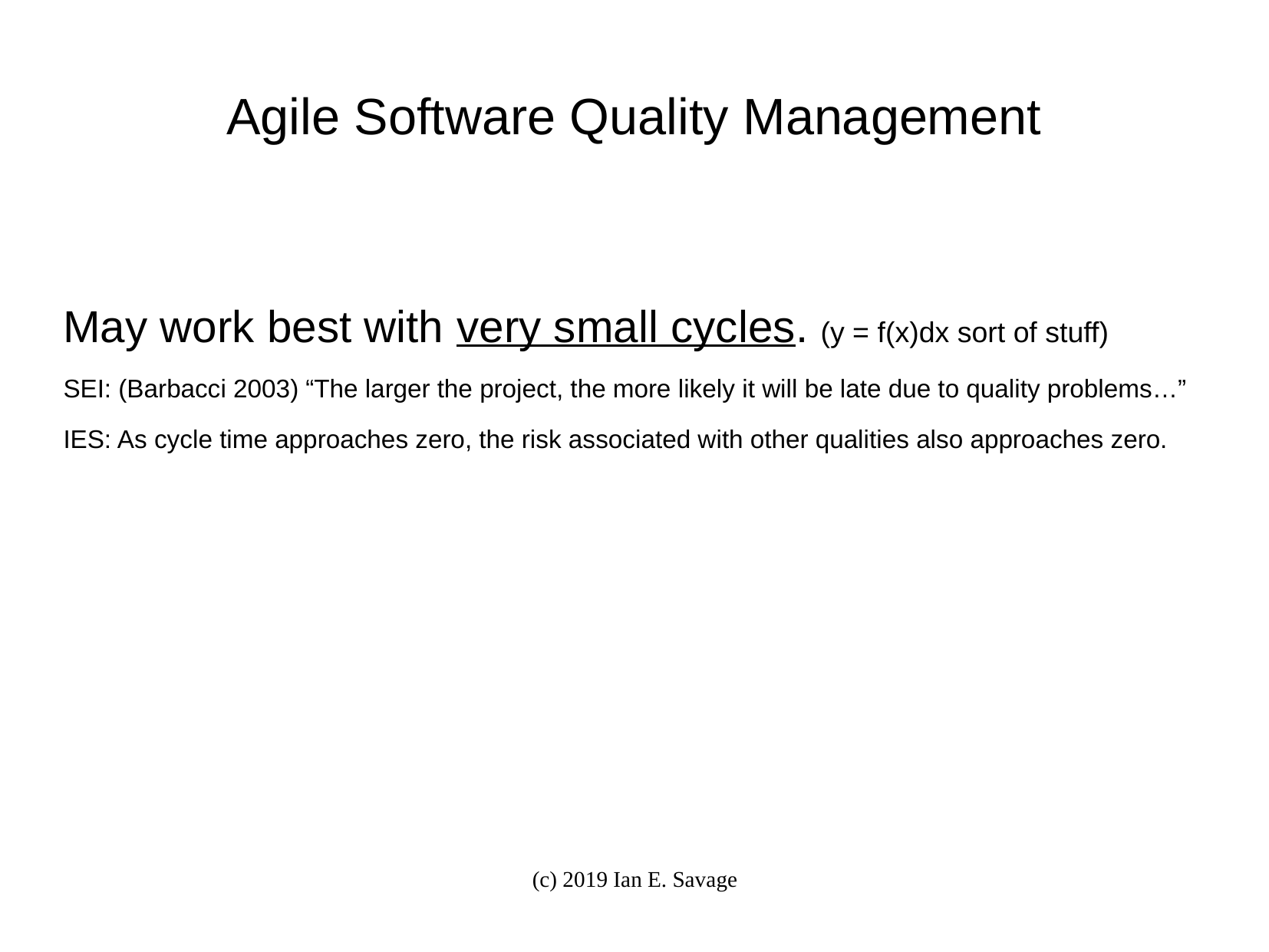

# Agile Software Quality Management

May work best with very small cycles. (y = f(x)dx sort of stuff)
SEI: (Barbacci 2003) “The larger the project, the more likely it will be late due to quality problems…”
IES: As cycle time approaches zero, the risk associated with other qualities also approaches zero.

(c) 2019 Ian E. Savage